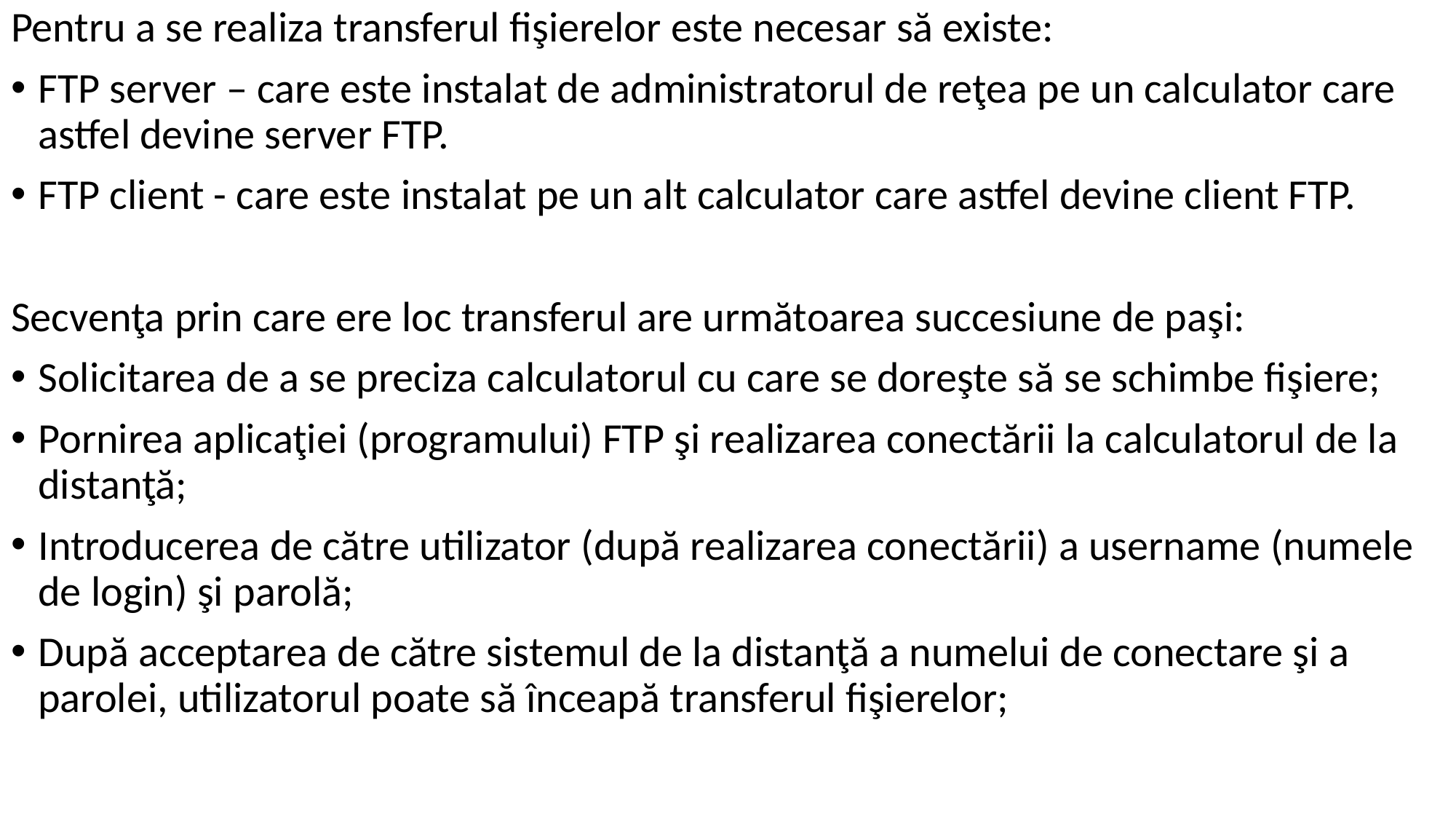

Pentru a se realiza transferul fişierelor este necesar să existe:
FTP server – care este instalat de administratorul de reţea pe un calculator care astfel devine server FTP.
FTP client - care este instalat pe un alt calculator care astfel devine client FTP.

Secvenţa prin care ere loc transferul are următoarea succesiune de paşi:
Solicitarea de a se preciza calculatorul cu care se doreşte să se schimbe fişiere;
Pornirea aplicaţiei (programului) FTP şi realizarea conectării la calculatorul de la distanţă;
Introducerea de către utilizator (după realizarea conectării) a username (numele de login) şi parolă;
După acceptarea de către sistemul de la distanţă a numelui de conectare şi a parolei, utilizatorul poate să înceapă transferul fişierelor;